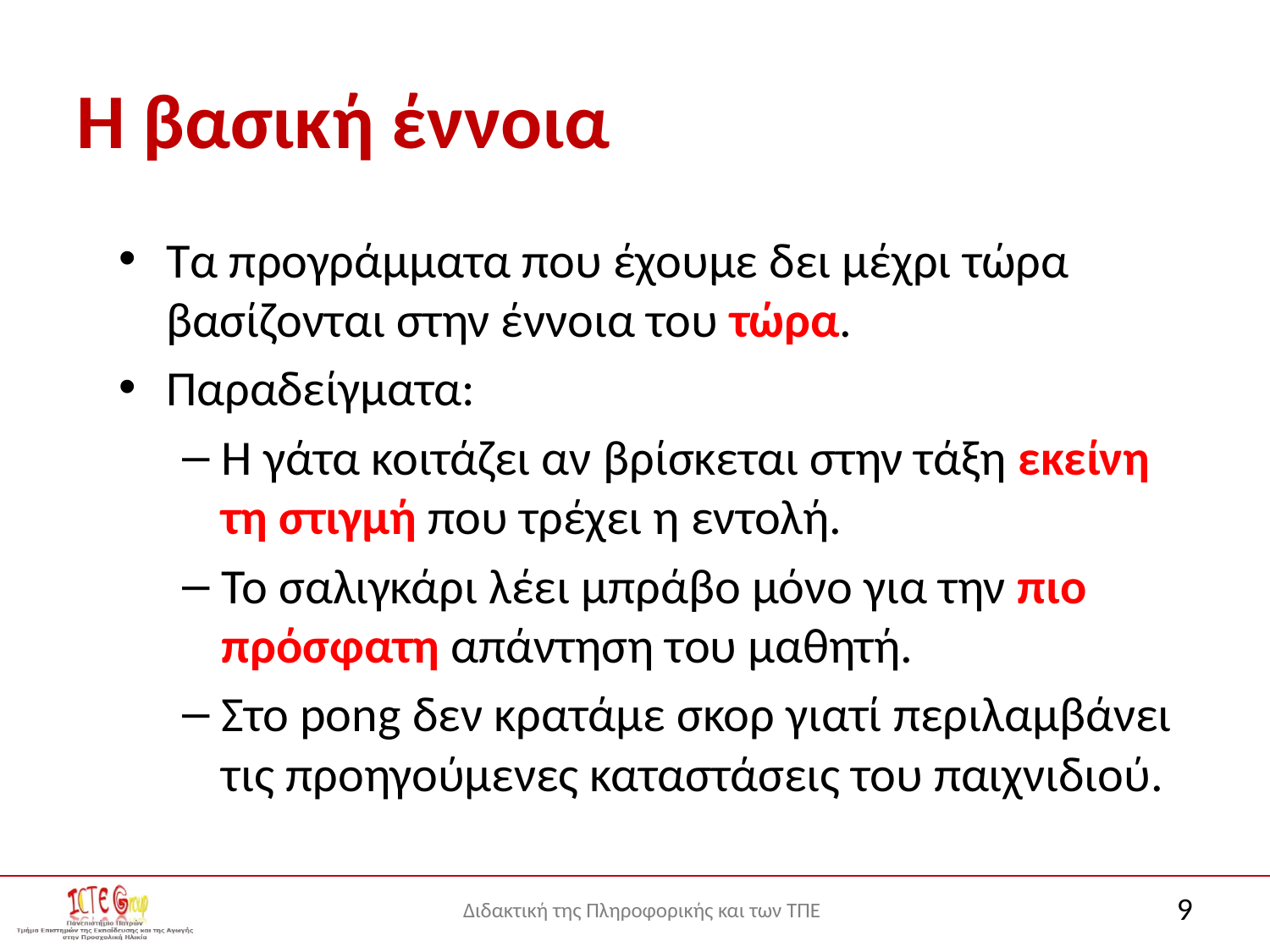

# Η βασική έννοια
Τα προγράμματα που έχουμε δει μέχρι τώρα βασίζονται στην έννοια του τώρα.
Παραδείγματα:
Η γάτα κοιτάζει αν βρίσκεται στην τάξη εκείνη τη στιγμή που τρέχει η εντολή.
Το σαλιγκάρι λέει μπράβο μόνο για την πιο πρόσφατη απάντηση του μαθητή.
Στο pong δεν κρατάμε σκορ γιατί περιλαμβάνει τις προηγούμενες καταστάσεις του παιχνιδιού.

9